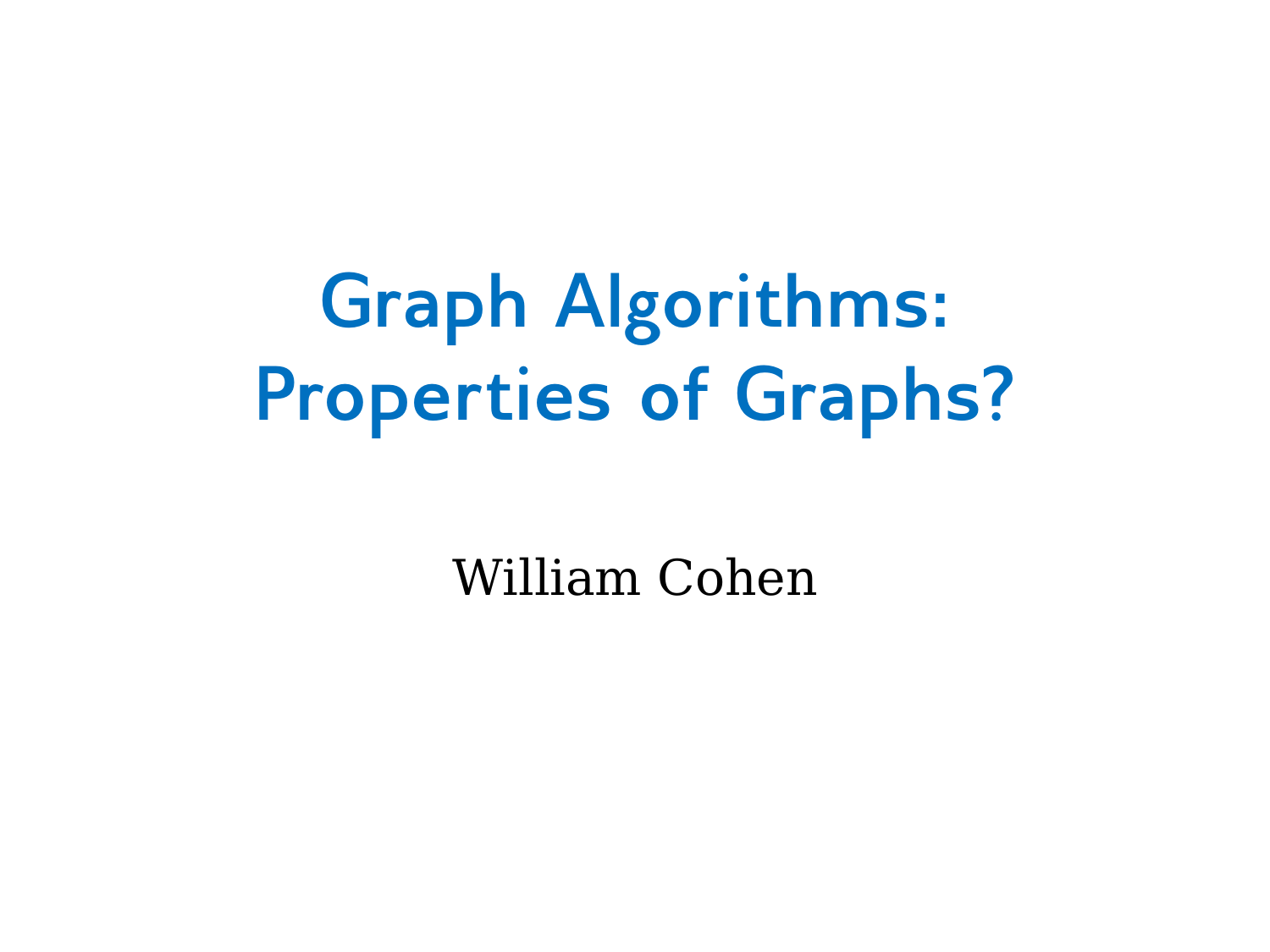

# Graph Algorithms: Properties of Graphs?
William Cohen